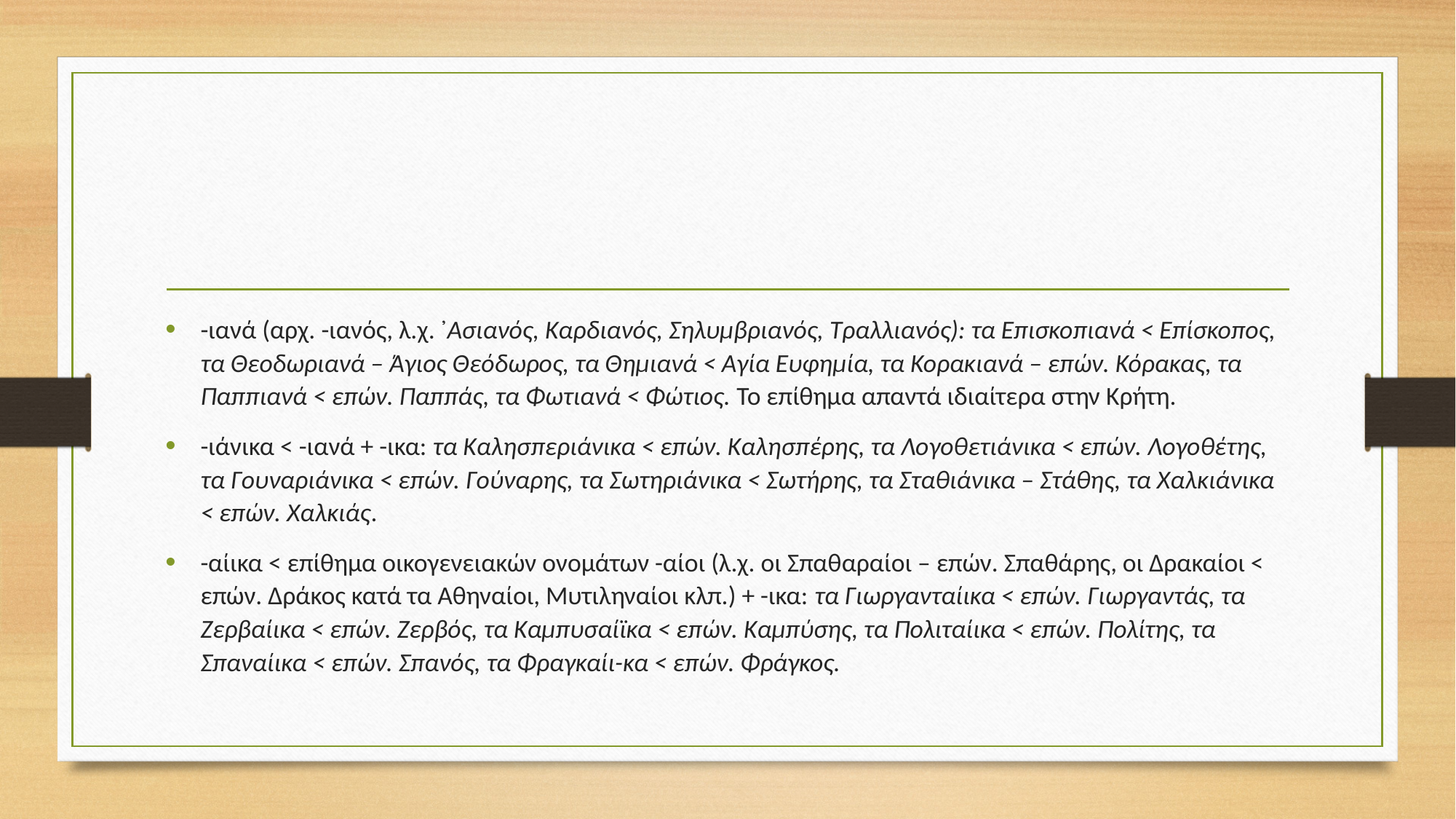

#
-ιανά (αρχ. -ιανός, λ.χ. ᾿Ασιανός, Καρδιανός, Σηλυμβριανός, Τραλλιανός): τα Επισκοπιανά < Επίσκοπος, τα Θεοδωριανά – Άγιος Θεόδωρος, τα Θημιανά < Αγία Ευφημία, τα Κορακιανά – επών. Κόρακας, τα Παππιανά < επών. Παππάς, τα Φωτιανά < Φώτιος. Το επίθημα απαντά ιδιαίτερα στην Κρήτη.
-ιάνικα < -ιανά + -ικα: τα Καλησπεριάνικα < επών. Καλησπέρης, τα Λογοθετιάνικα < επών. Λογοθέτης, τα Γουναριάνικα < επών. Γούναρης, τα Σωτηριάνικα < Σωτήρης, τα Σταθιάνικα – Στάθης, τα Χαλκιάνικα < επών. Χαλκιάς.
-αίικα < επίθημα οικογενειακών ονομάτων -αίοι (λ.χ. οι Σπαθαραίοι – επών. Σπαθάρης, οι Δρακαίοι < επών. Δράκος κατά τα Αθηναίοι, Μυτιληναίοι κλπ.) + -ικα: τα Γιωργανταίικα < επών. Γιωργαντάς, τα Ζερβαίικα < επών. Ζερβός, τα Καμπυσαίϊκα < επών. Καμπύσης, τα Πολιταίικα < επών. Πολίτης, τα Σπαναίικα < επών. Σπανός, τα Φραγκαίι-κα < επών. Φράγκος.